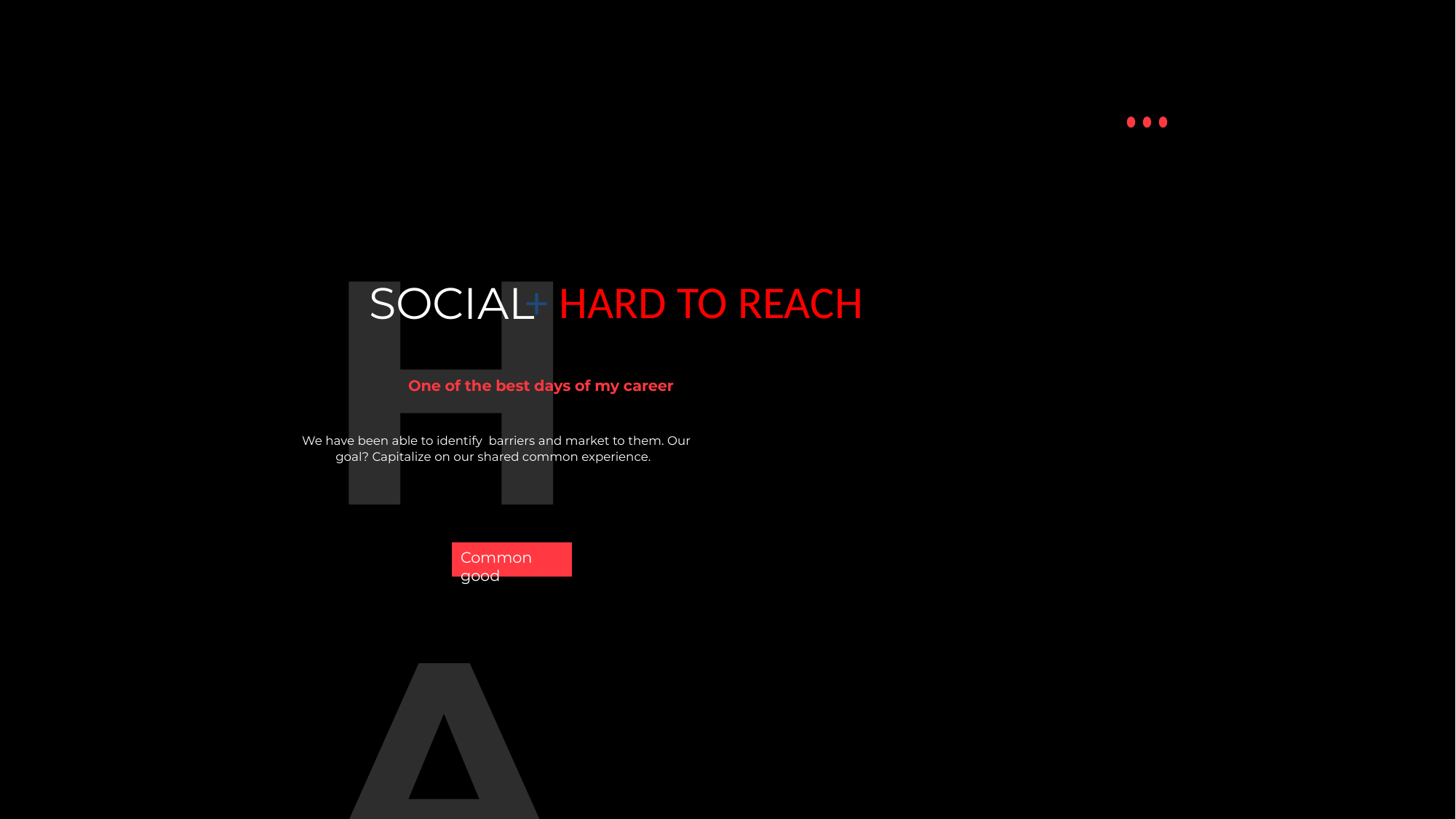

HA
+ HARD TO REACH
SOCIAL
One of the best days of my career
We have been able to identify  barriers and market to them. Our goal? Capitalize on our shared common experience.

Common good